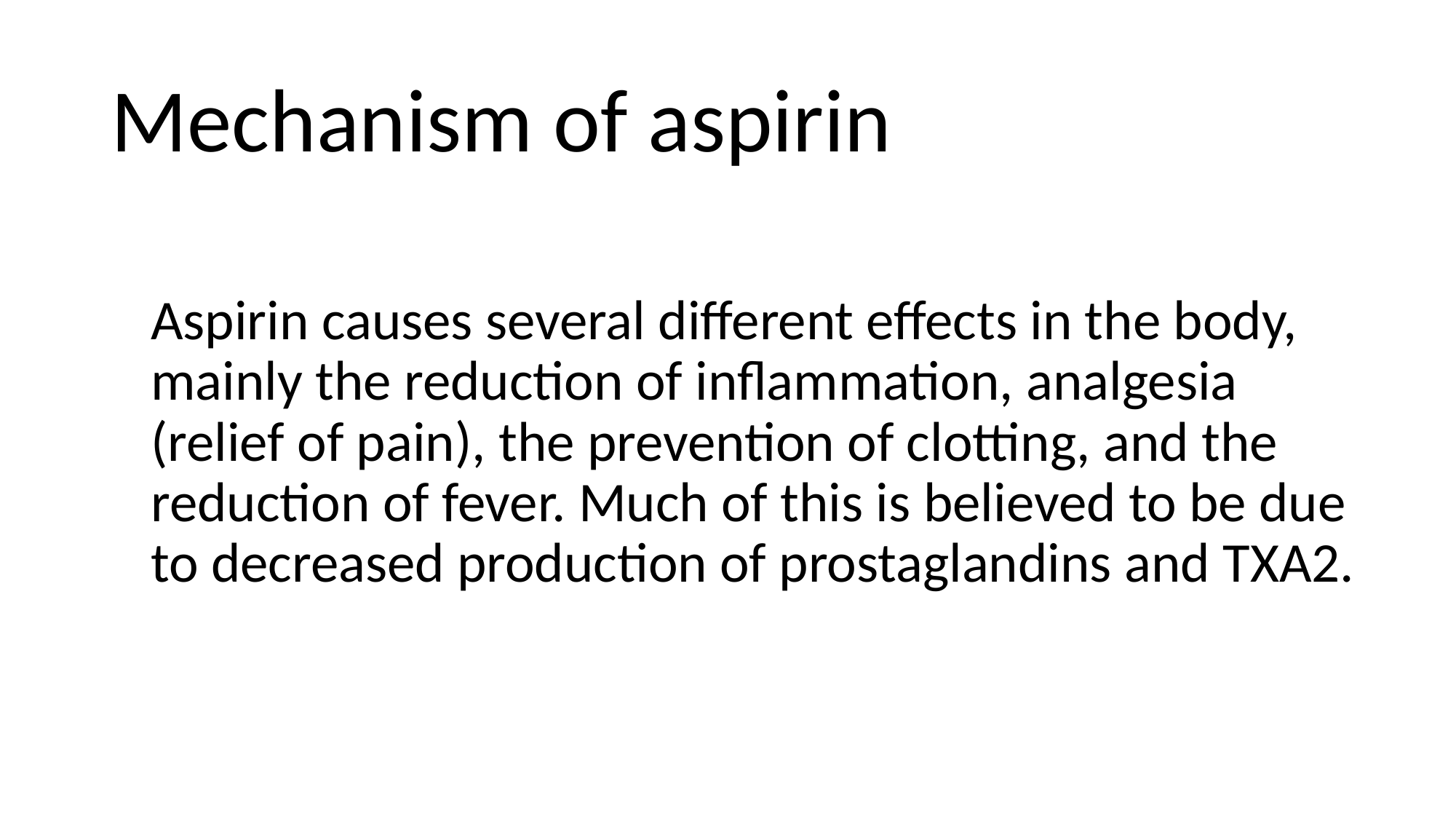

# Mechanism of aspirin
Aspirin causes several different effects in the body, mainly the reduction of inflammation, analgesia (relief of pain), the prevention of clotting, and the reduction of fever. Much of this is believed to be due to decreased production of prostaglandins and TXA2.